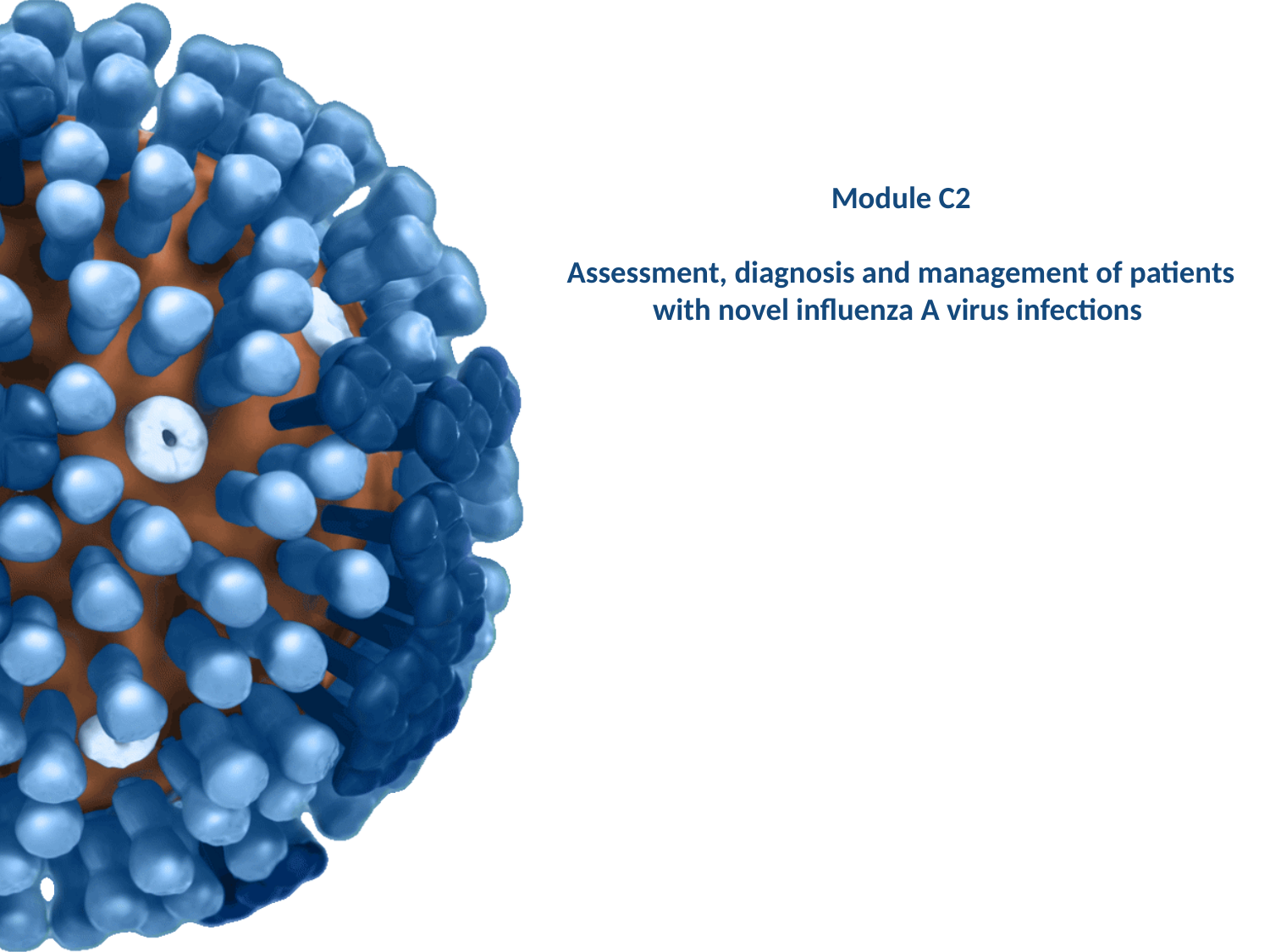

# Module C2 Assessment, diagnosis and management of patients with novel influenza A virus infections